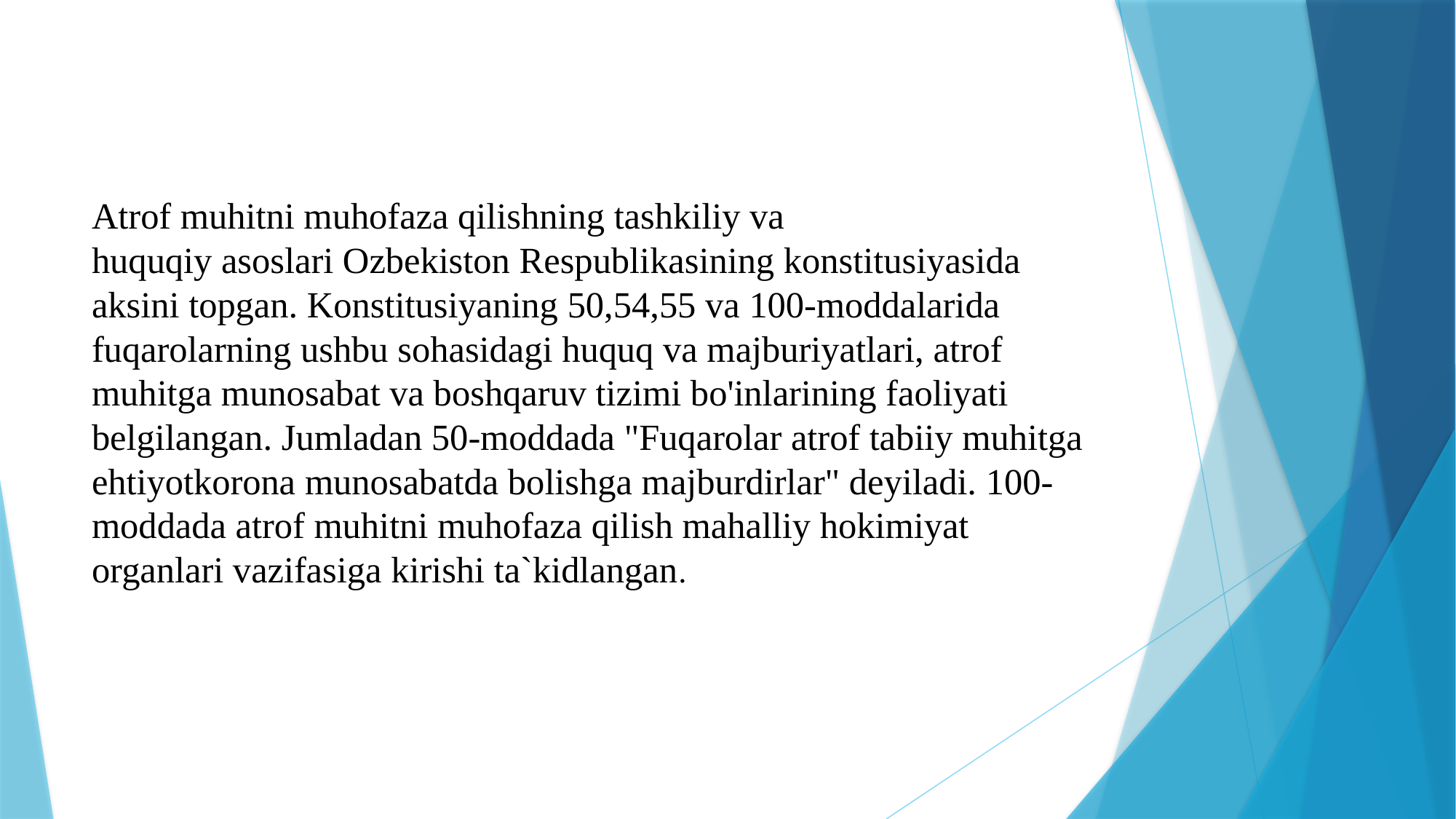

# Atrof muhitni muhofaza qilishning tashkiliy va huquqiy asoslari Ozbekiston Respublikasining konstitusiyasida aksini topgan. Konstitusiyaning 50,54,55 va 100-moddalarida fuqarolarning ushbu sohasidagi huquq va majburiyatlari, atrof muhitga munosabat va boshqaruv tizimi bo'inlarining faoliyati belgilangan. Jumladan 50-moddada "Fuqarolar atrof tabiiy muhitga ehtiyotkorona munosabatda bolishga majburdirlar" deyiladi. 100-moddada atrof muhitni muhofaza qilish mahalliy hokimiyat organlari vazifasiga kirishi ta`kidlangan.